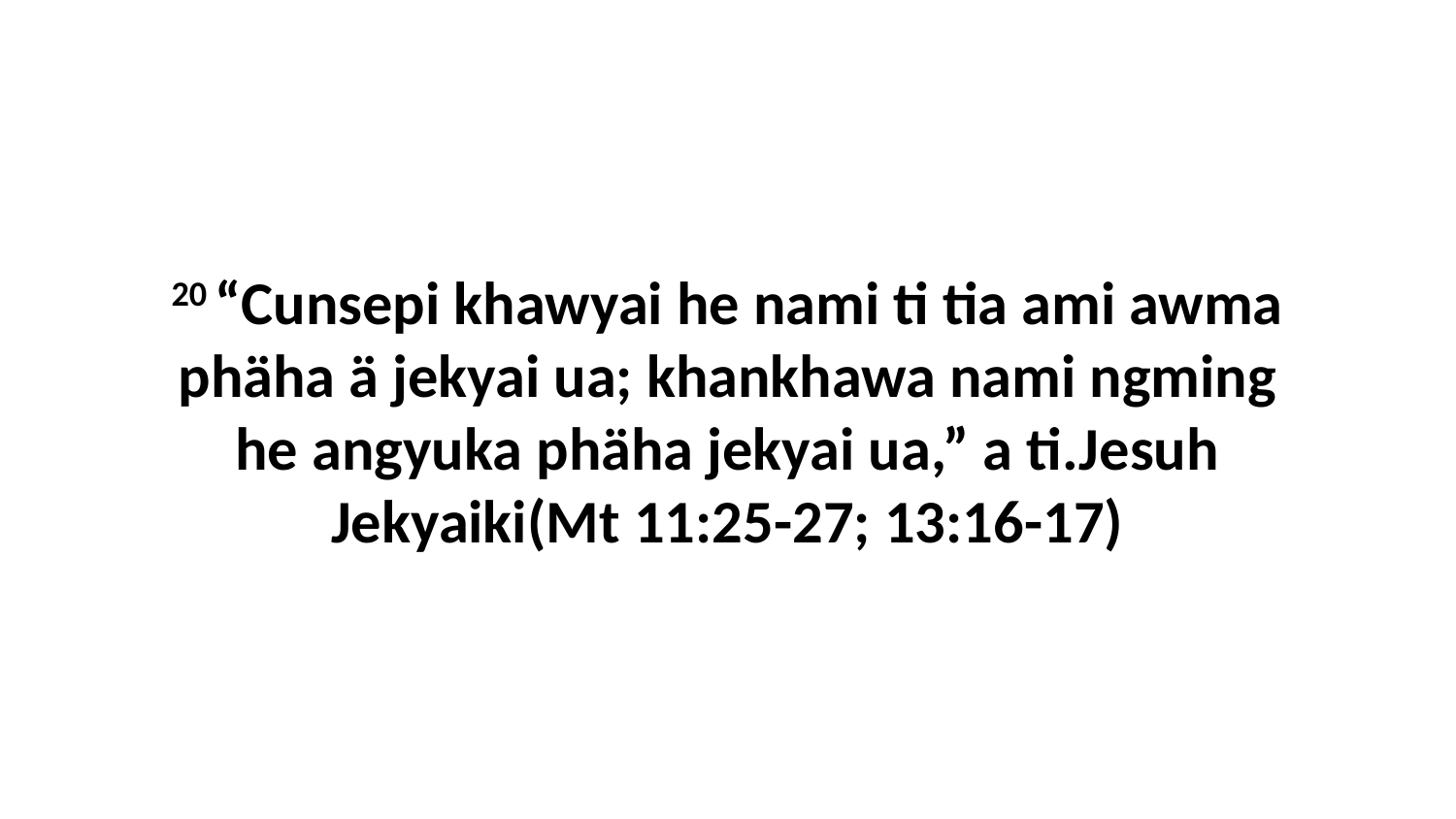

20 “Cunsepi khawyai he nami ti tia ami awma phäha ä jekyai ua; khankhawa nami ngming he angyuka phäha jekyai ua,” a ti.Jesuh Jekyaiki(Mt 11:25-27; 13:16-17)